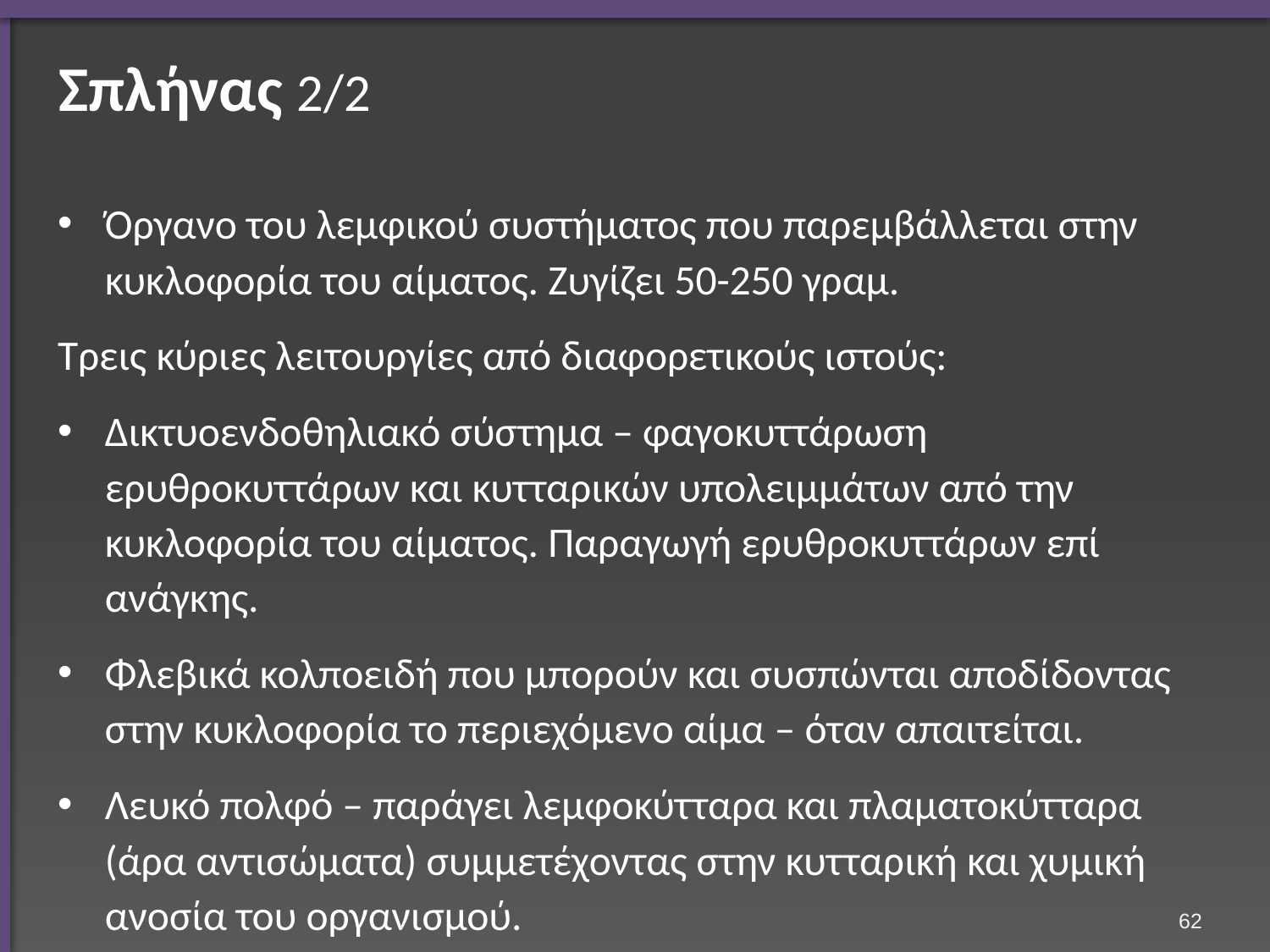

# Σπλήνας 2/2
Όργανο του λεμφικού συστήματος που παρεμβάλλεται στην κυκλοφορία του αίματος. Ζυγίζει 50-250 γραμ.
Τρεις κύριες λειτουργίες από διαφορετικούς ιστούς:
Δικτυοενδοθηλιακό σύστημα – φαγοκυττάρωση ερυθροκυττάρων και κυτταρικών υπολειμμάτων από την κυκλοφορία του αίματος. Παραγωγή ερυθροκυττάρων επί ανάγκης.
Φλεβικά κολποειδή που μπορούν και συσπώνται αποδίδοντας στην κυκλοφορία το περιεχόμενο αίμα – όταν απαιτείται.
Λευκό πολφό – παράγει λεμφοκύτταρα και πλαματοκύτταρα (άρα αντισώματα) συμμετέχοντας στην κυτταρική και χυμική ανοσία του οργανισμού.
62